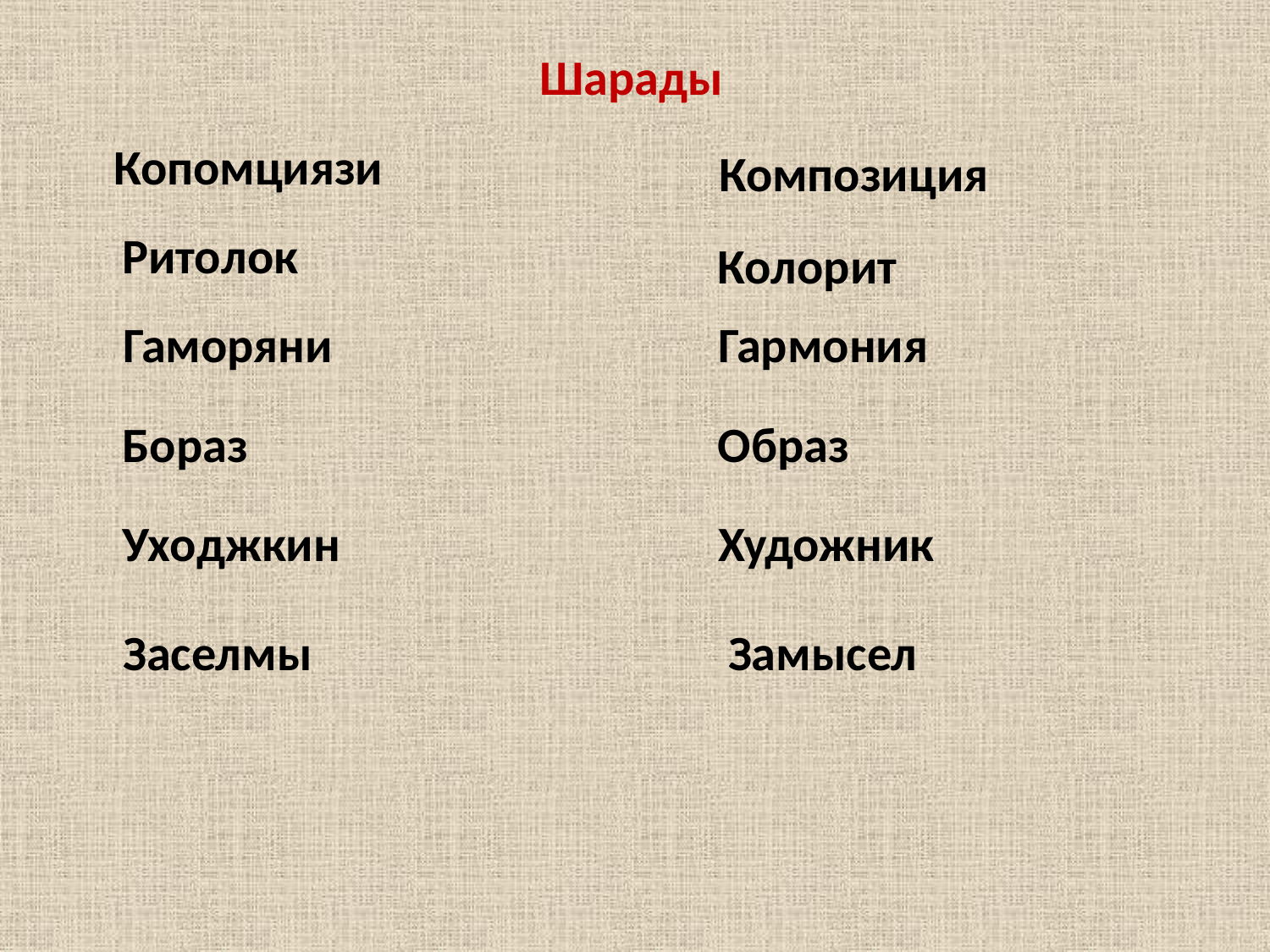

Шарады
Копомциязи
Композиция
Ритолок
Колорит
Гаморяни
Гармония
Бораз
Образ
Уходжкин
Художник
Заселмы
Замысел